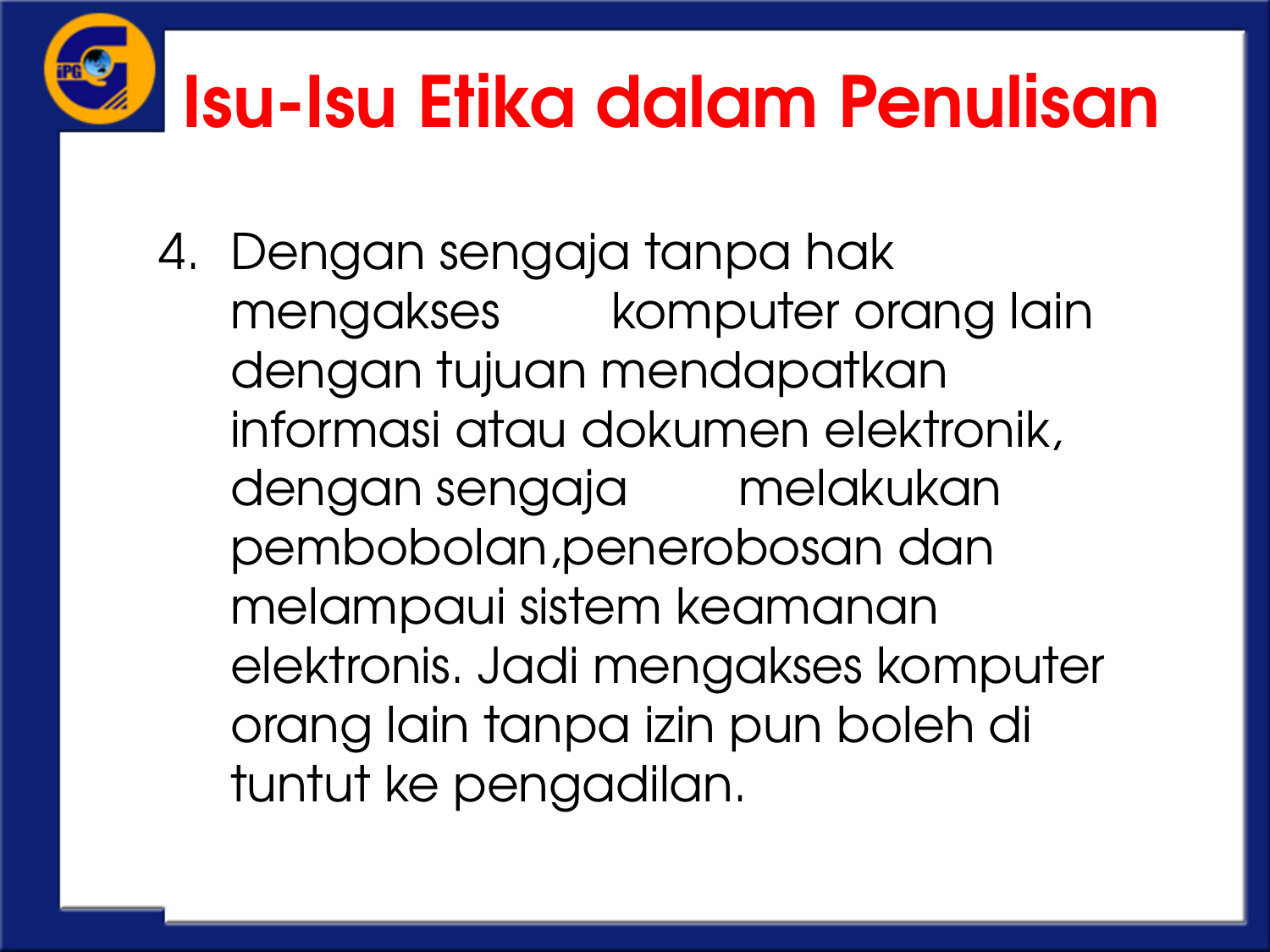

# Isu-Isu Etika dalam Penulisan
Dengan sengaja tanpa hak mengakses 	komputer orang lain dengan tujuan mendapatkan informasi atau dokumen elektronik, dengan sengaja 	melakukan pembobolan,penerobosan dan melampaui sistem keamanan elektronis. Jadi mengakses komputer orang lain tanpa izin pun boleh di tuntut ke pengadilan.